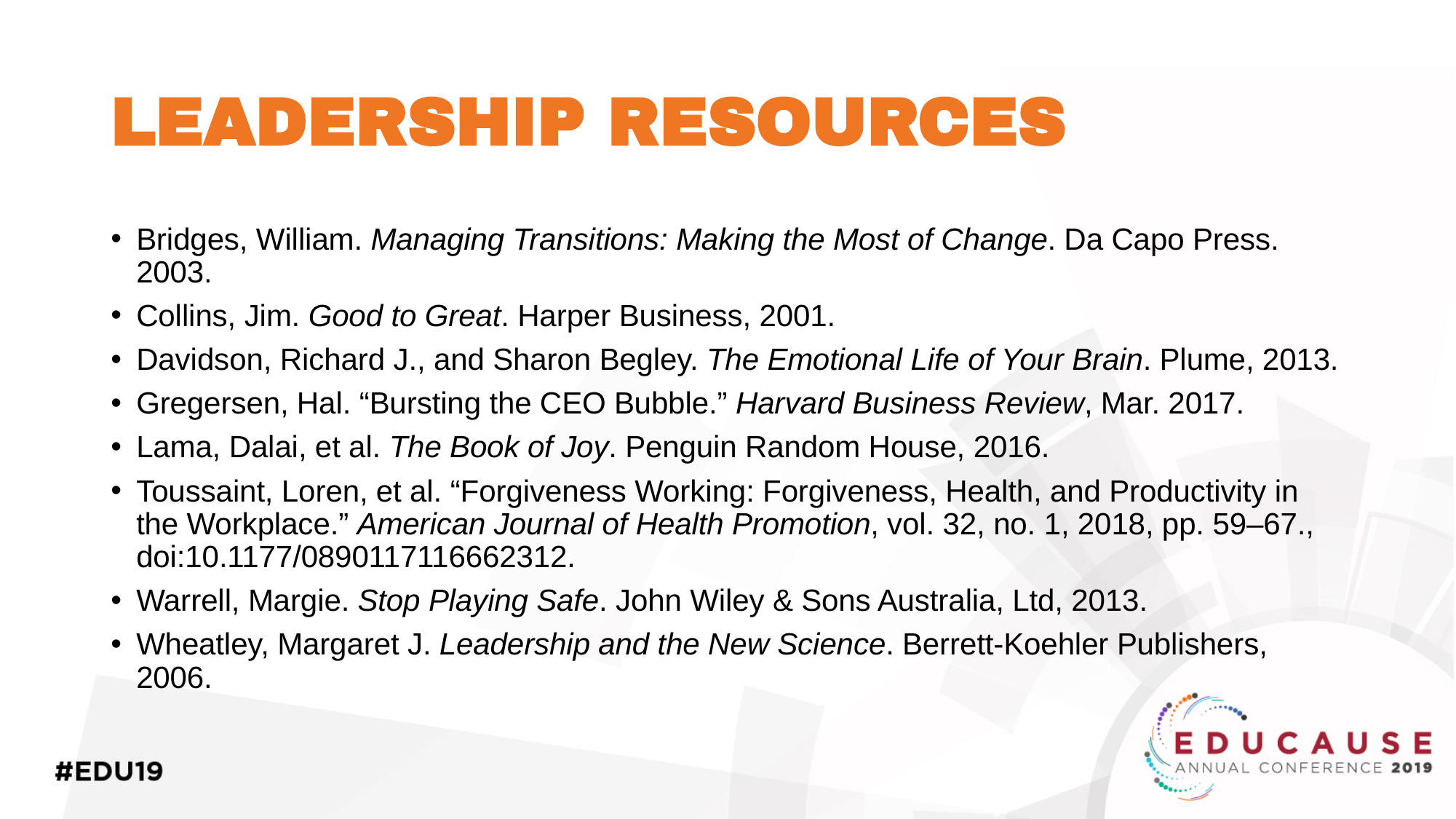

# LEADERSHIP RESOURCES
Bridges, William. Managing Transitions: Making the Most of Change. Da Capo Press. 2003.
Collins, Jim. Good to Great. Harper Business, 2001.
Davidson, Richard J., and Sharon Begley. The Emotional Life of Your Brain. Plume, 2013.
Gregersen, Hal. “Bursting the CEO Bubble.” Harvard Business Review, Mar. 2017.
Lama, Dalai, et al. The Book of Joy. Penguin Random House, 2016.
Toussaint, Loren, et al. “Forgiveness Working: Forgiveness, Health, and Productivity in the Workplace.” American Journal of Health Promotion, vol. 32, no. 1, 2018, pp. 59–67., doi:10.1177/0890117116662312.
Warrell, Margie. Stop Playing Safe. John Wiley & Sons Australia, Ltd, 2013.
Wheatley, Margaret J. Leadership and the New Science. Berrett-Koehler Publishers, 2006.